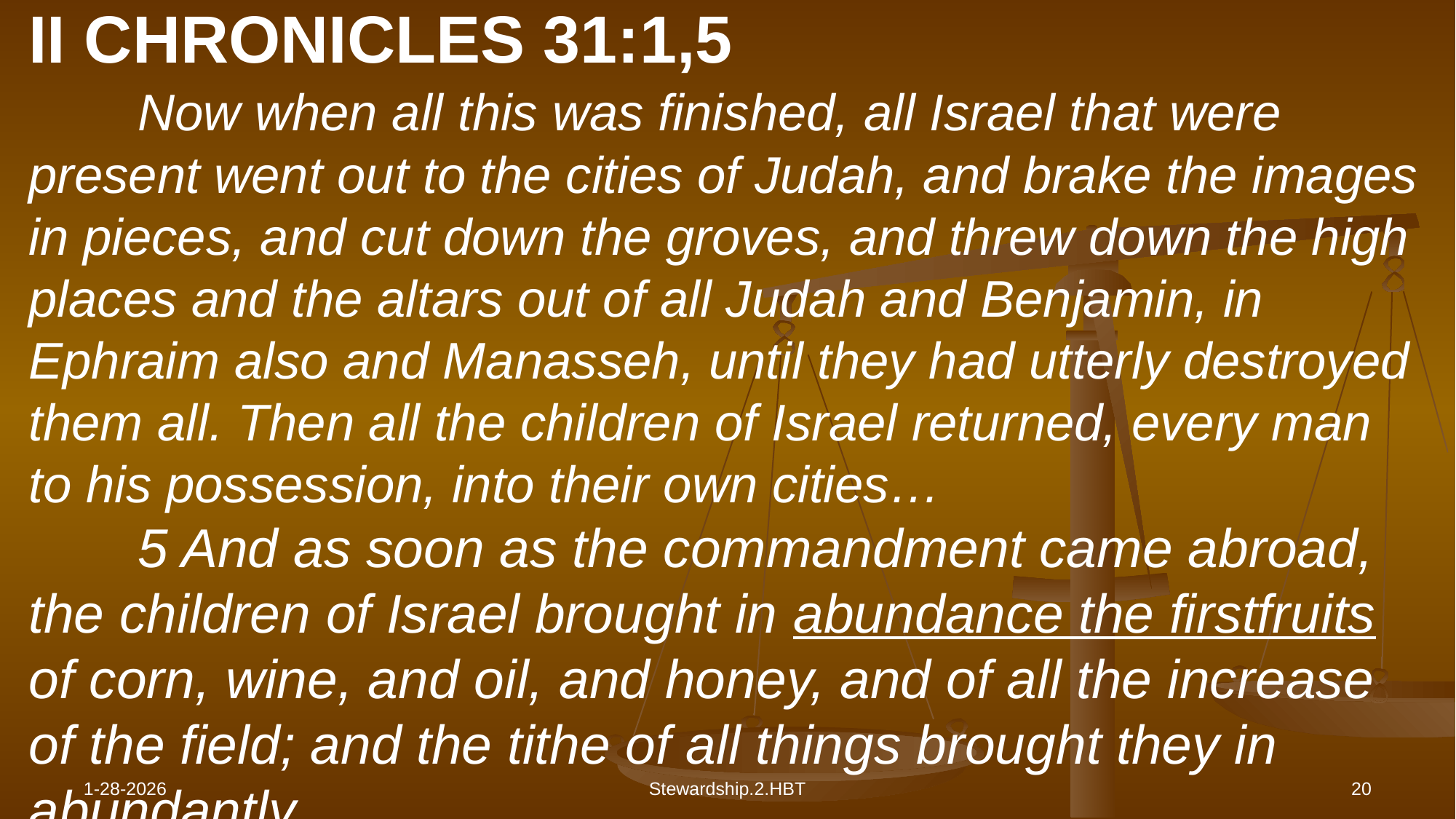

II CHRONICLES 31:1,5
	Now when all this was finished, all Israel that were present went out to the cities of Judah, and brake the images in pieces, and cut down the groves, and threw down the high places and the altars out of all Judah and Benjamin, in Ephraim also and Manasseh, until they had utterly destroyed them all. Then all the children of Israel returned, every man to his possession, into their own cities…
	5 And as soon as the commandment came abroad, the children of Israel brought in abundance the firstfruits of corn, wine, and oil, and honey, and of all the increase of the field; and the tithe of all things brought they in abundantly.
1-28-2026
Stewardship.2.HBT
20